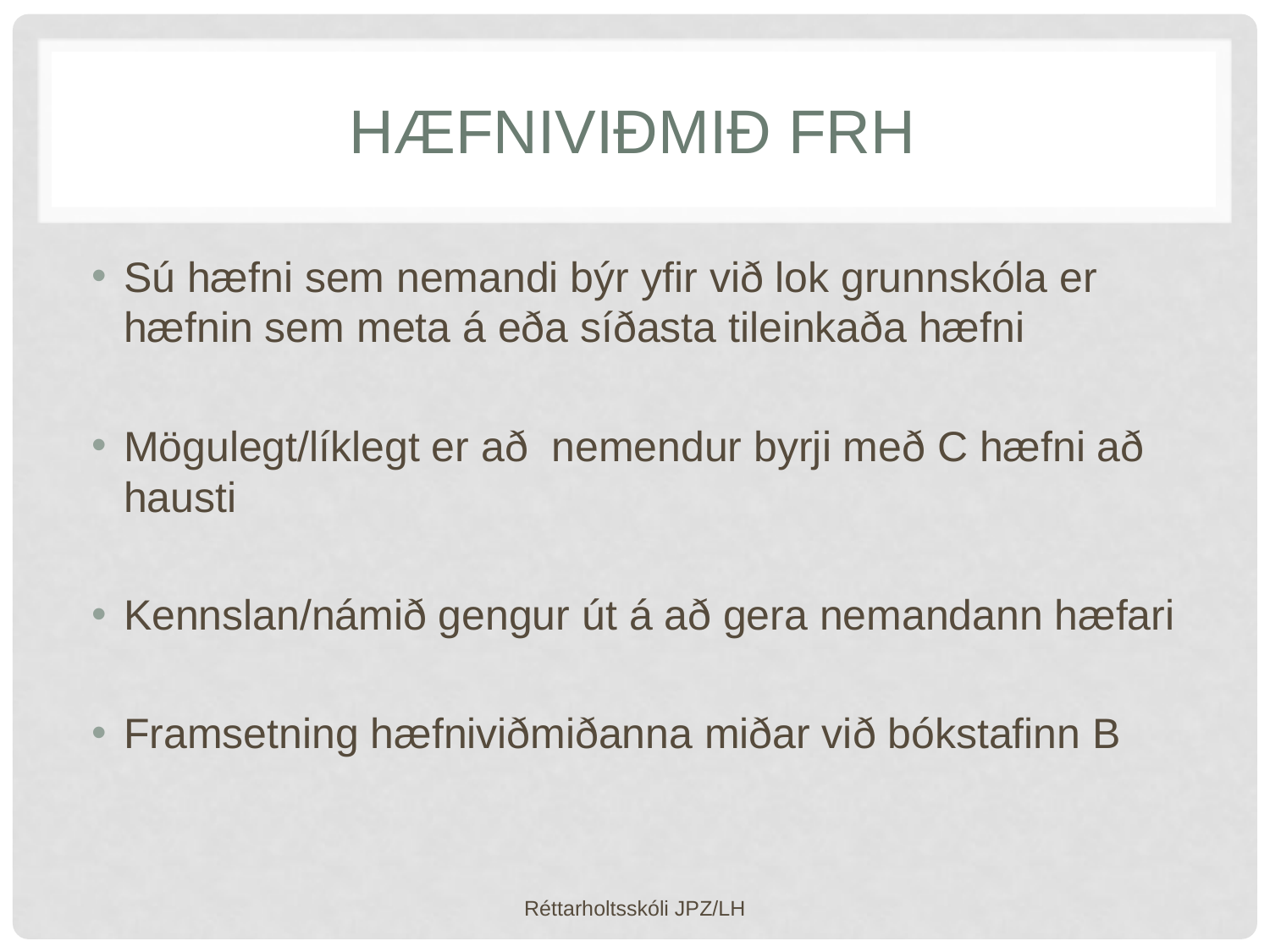

# Hæfniviðmið frh
Sú hæfni sem nemandi býr yfir við lok grunnskóla er hæfnin sem meta á eða síðasta tileinkaða hæfni

Mögulegt/líklegt er að  nemendur byrji með C hæfni að hausti

Kennslan/námið gengur út á að gera nemandann hæfari

Framsetning hæfniviðmiðanna miðar við bókstafinn B
Réttarholtsskóli JPZ/LH